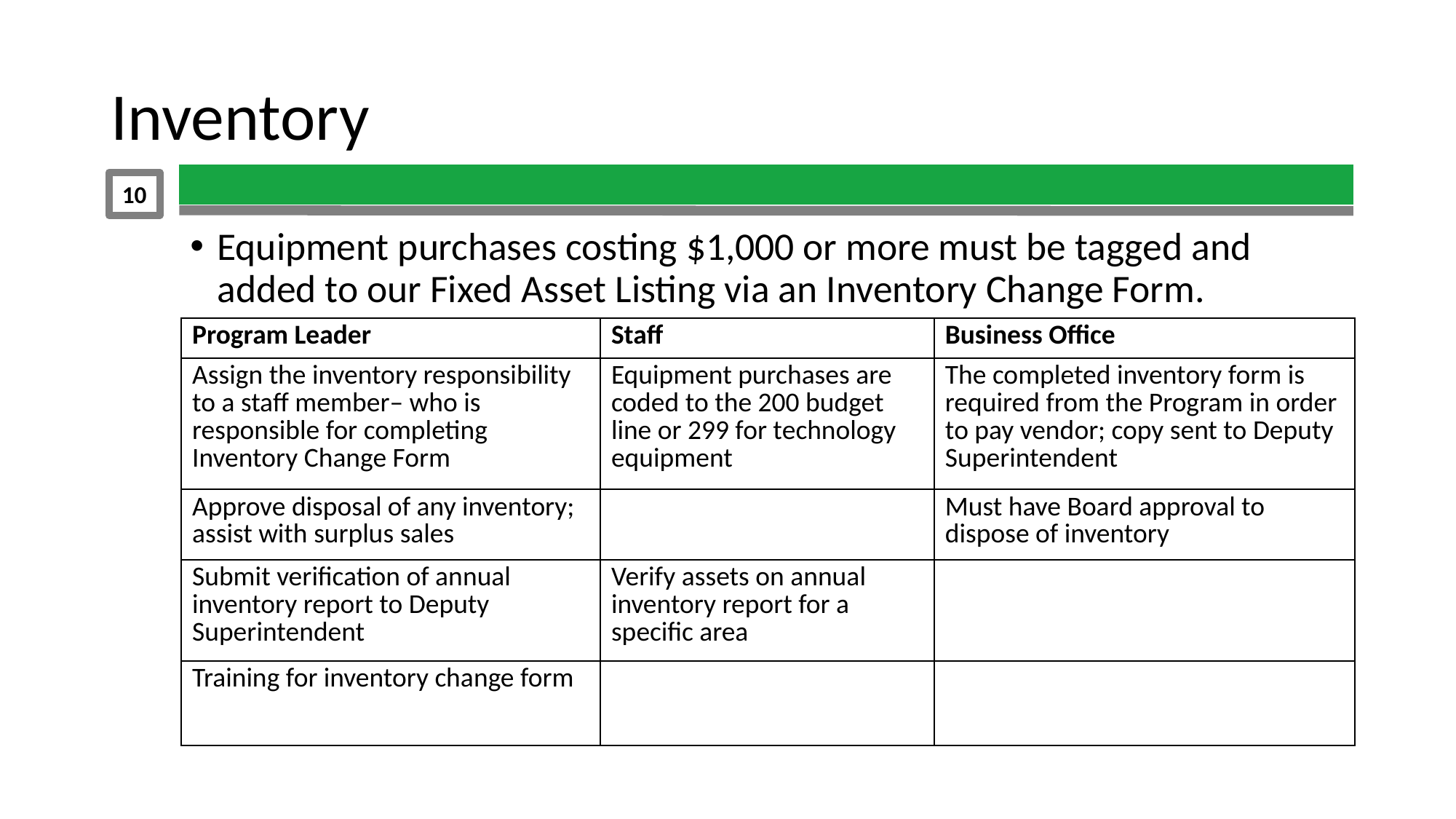

# Inventory
10
Equipment purchases costing $1,000 or more must be tagged and added to our Fixed Asset Listing via an Inventory Change Form.

| Program Leader | Staff | Business Office |
| --- | --- | --- |
| Assign the inventory responsibility to a staff member– who is responsible for completing Inventory Change Form | Equipment purchases are coded to the 200 budget line or 299 for technology equipment | The completed inventory form is required from the Program in order to pay vendor; copy sent to Deputy Superintendent |
| Approve disposal of any inventory; assist with surplus sales |  | Must have Board approval to dispose of inventory |
| Submit verification of annual inventory report to Deputy Superintendent | Verify assets on annual inventory report for a specific area |  |
| Training for inventory change form |  |  |